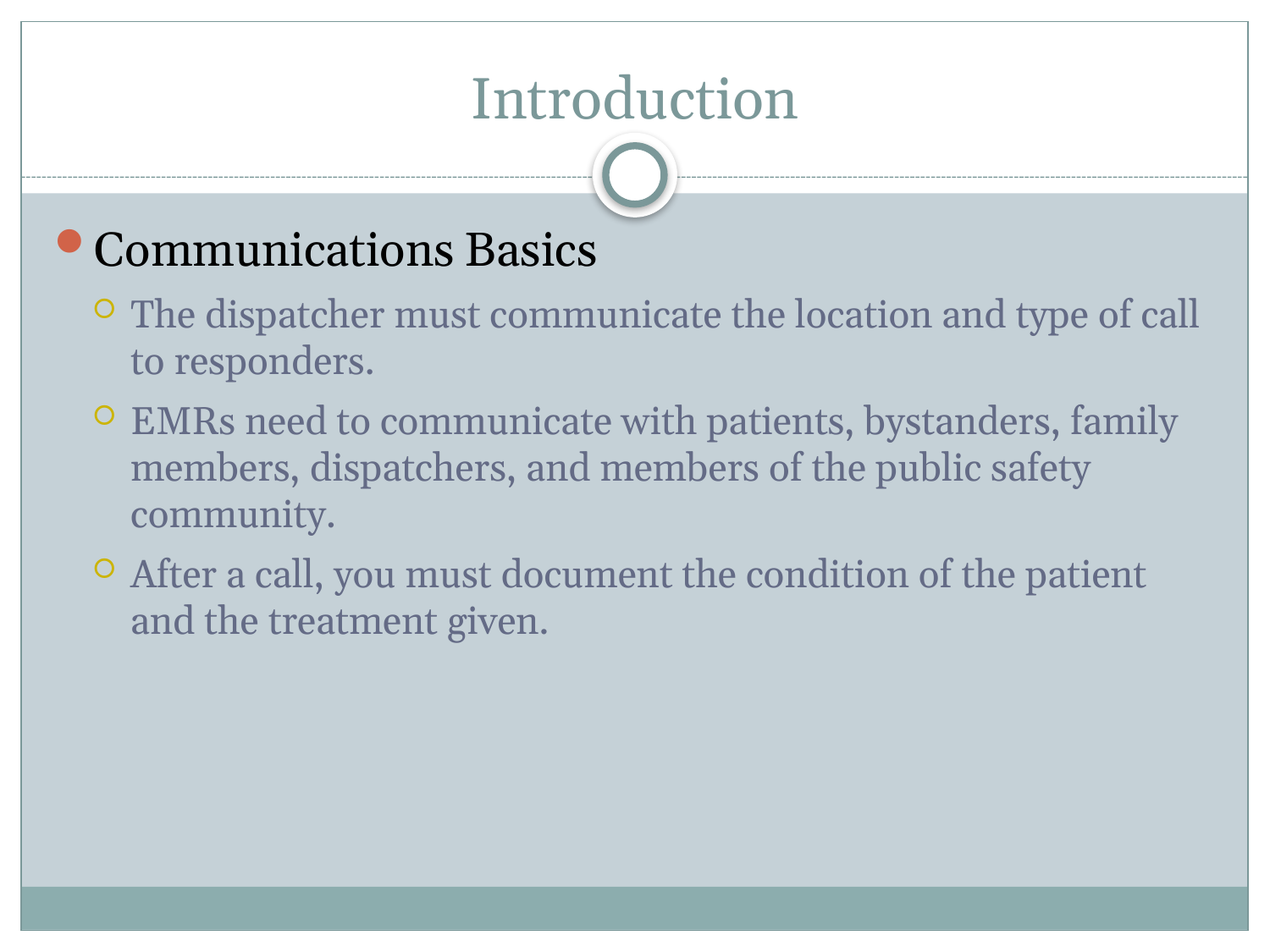

# Introduction
Communications Basics
The dispatcher must communicate the location and type of call to responders.
EMRs need to communicate with patients, bystanders, family members, dispatchers, and members of the public safety community.
After a call, you must document the condition of the patient and the treatment given.